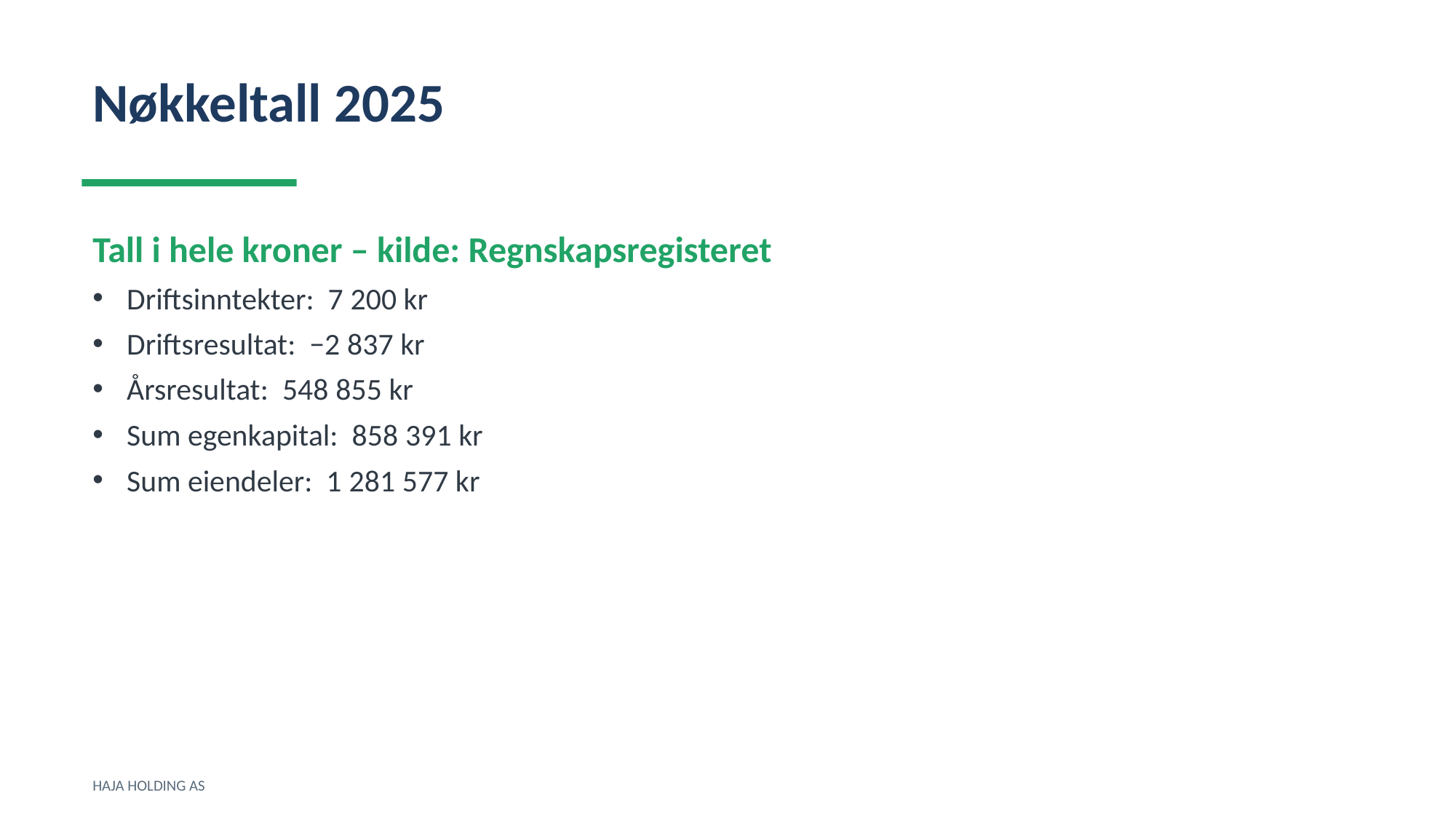

Nøkkeltall 2025

Tall i hele kroner – kilde: Regnskapsregisteret
Driftsinntekter:  7 200 kr
Driftsresultat:  −2 837 kr
Årsresultat:  548 855 kr
Sum egenkapital:  858 391 kr
Sum eiendeler:  1 281 577 kr
HAJA HOLDING AS